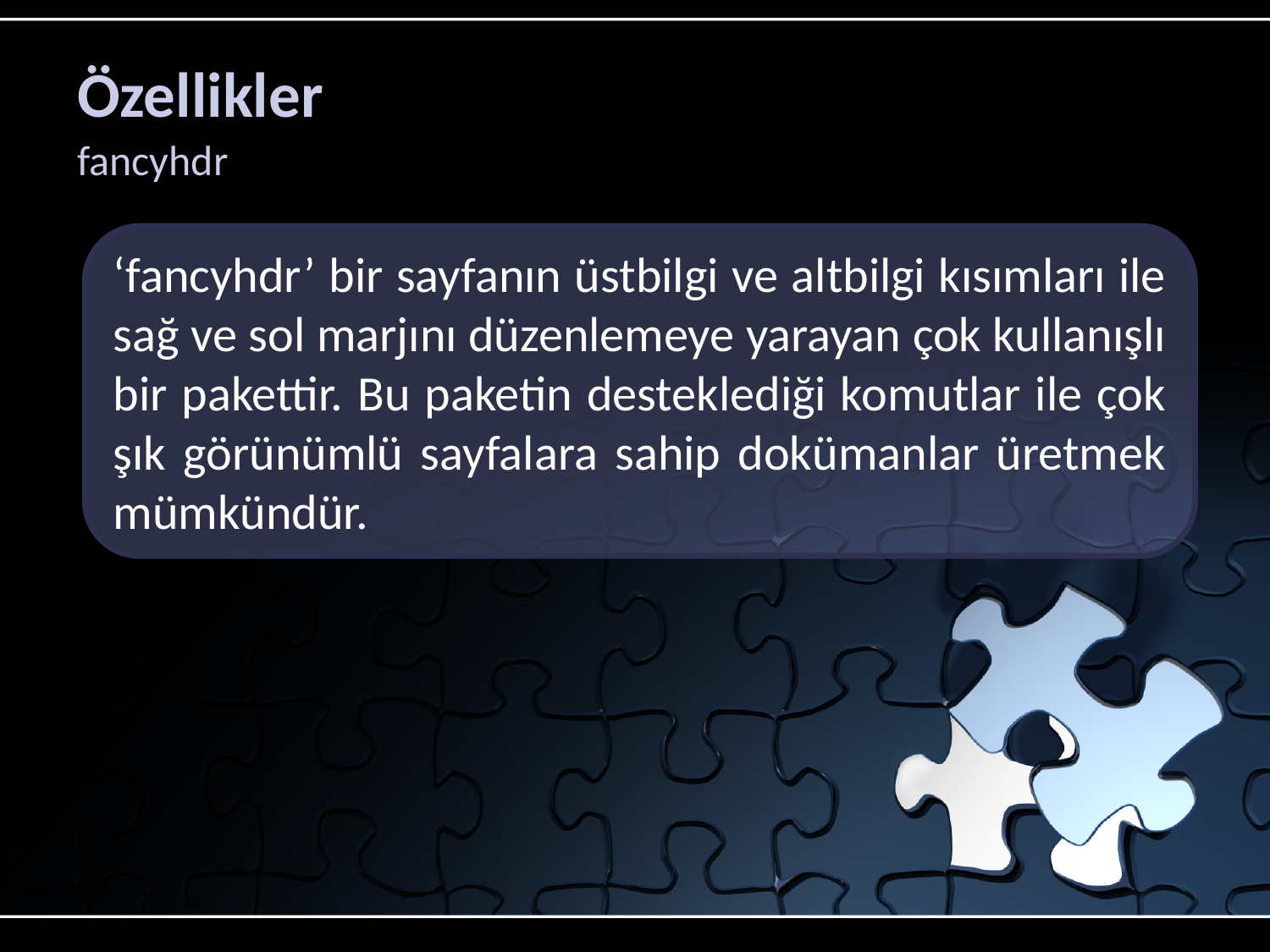

# Özellikler
fancyhdr
‘fancyhdr’ bir sayfanın üstbilgi ve altbilgi kısımları ile sağ ve sol marjını düzenlemeye yarayan çok kullanışlı bir pakettir. Bu paketin desteklediği komutlar ile çok şık görünümlü sayfalara sahip dokümanlar üretmek mümkündür.